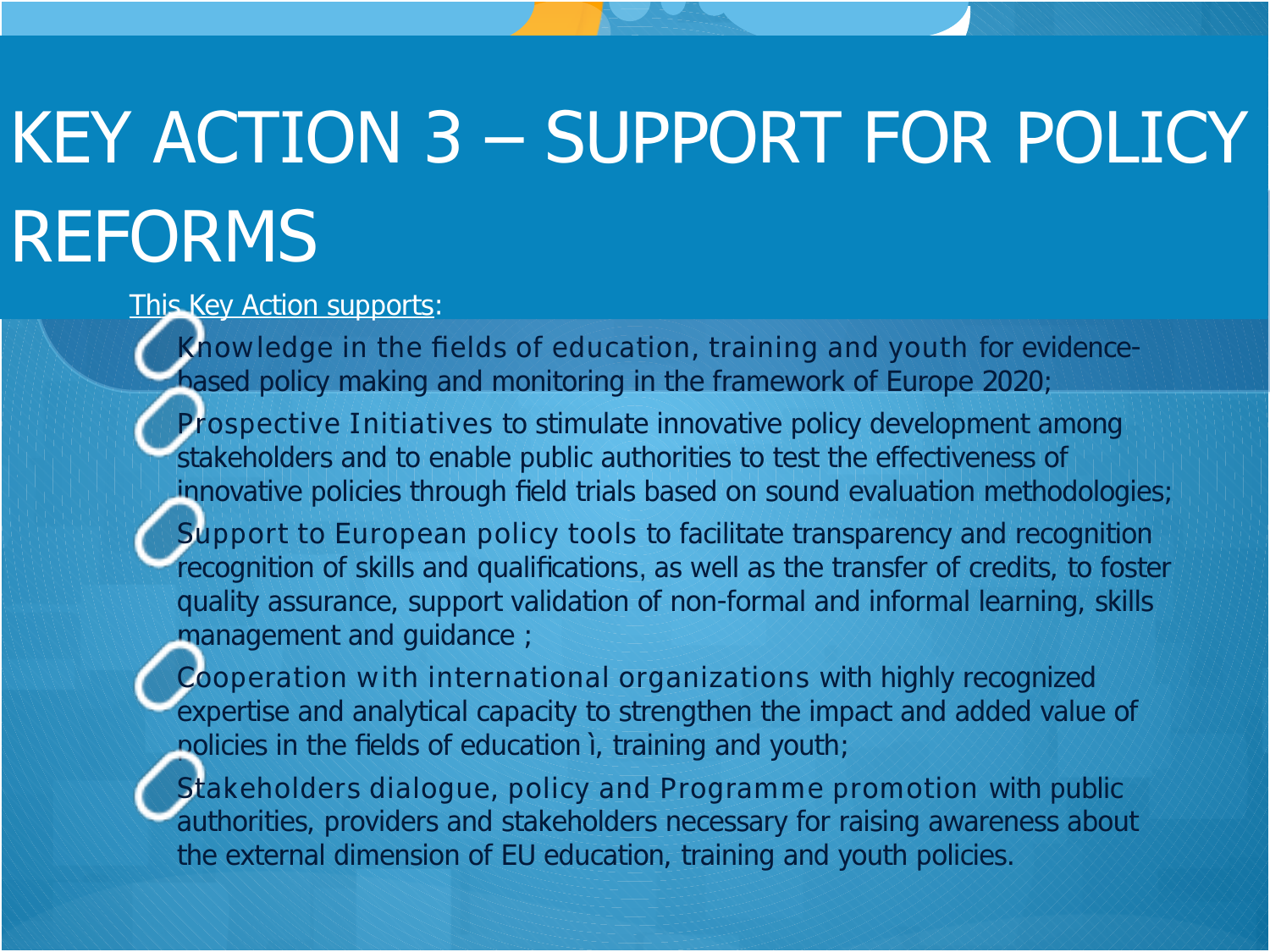

# KEY ACTION 3 – SUPPORT FOR POLICY REFORMS
This Key Action supports:
Knowledge in the fields of education, training and youth for evidence-based policy making and monitoring in the framework of Europe 2020;
Prospective Initiatives to stimulate innovative policy development among stakeholders and to enable public authorities to test the effectiveness of innovative policies through field trials based on sound evaluation methodologies;
Support to European policy tools to facilitate transparency and recognition recognition of skills and qualifications, as well as the transfer of credits, to foster quality assurance, support validation of non-formal and informal learning, skills management and guidance ;
Cooperation with international organizations with highly recognized expertise and analytical capacity to strengthen the impact and added value of policies in the fields of education ì, training and youth;
Stakeholders dialogue, policy and Programme promotion with public authorities, providers and stakeholders necessary for raising awareness about the external dimension of EU education, training and youth policies.